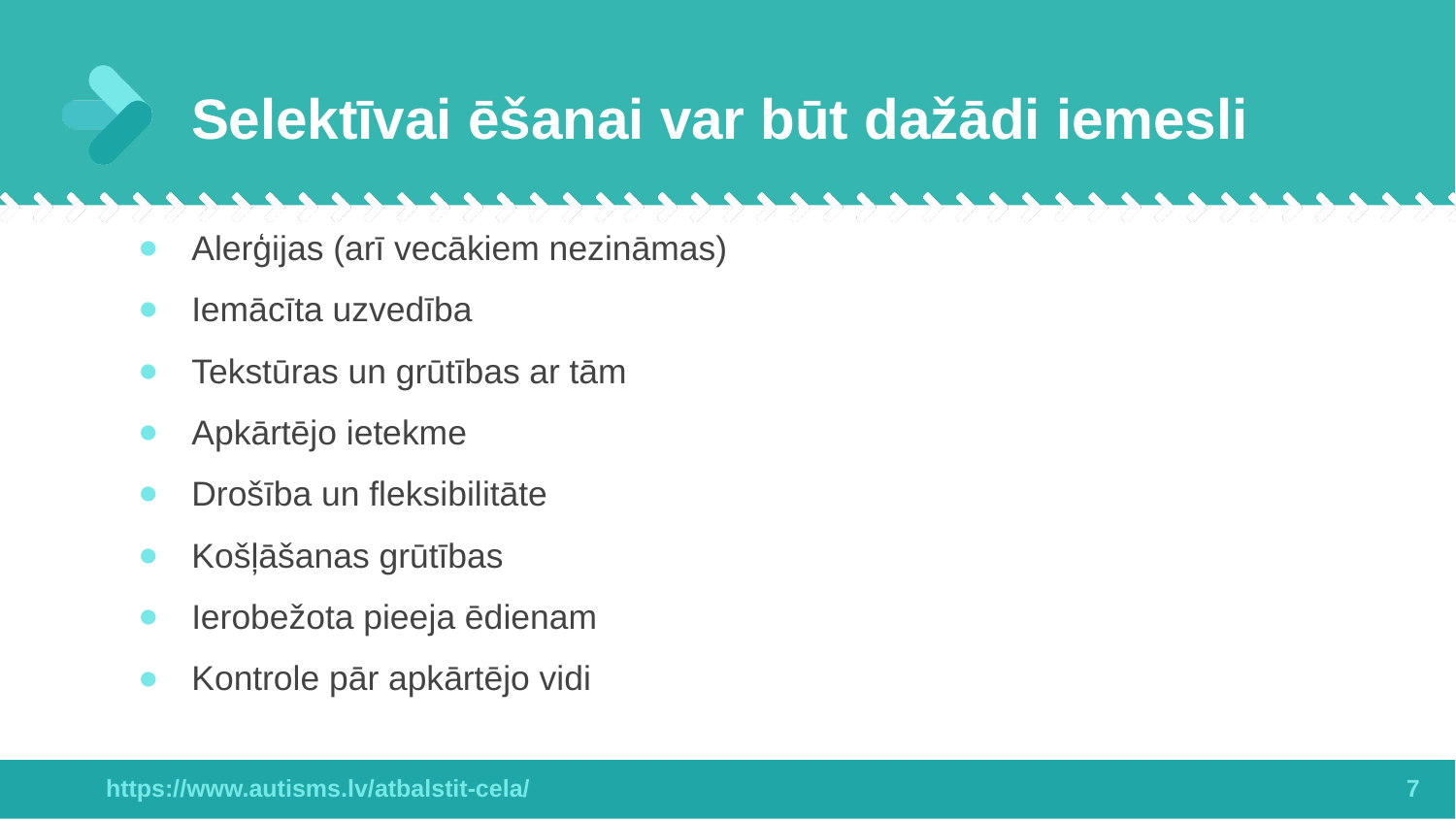

# Selektīvai ēšanai var būt dažādi iemesli
Alerģijas (arī vecākiem nezināmas)
Iemācīta uzvedība
Tekstūras un grūtības ar tām
Apkārtējo ietekme
Drošība un fleksibilitāte
Košļāšanas grūtības
Ierobežota pieeja ēdienam
Kontrole pār apkārtējo vidi
7